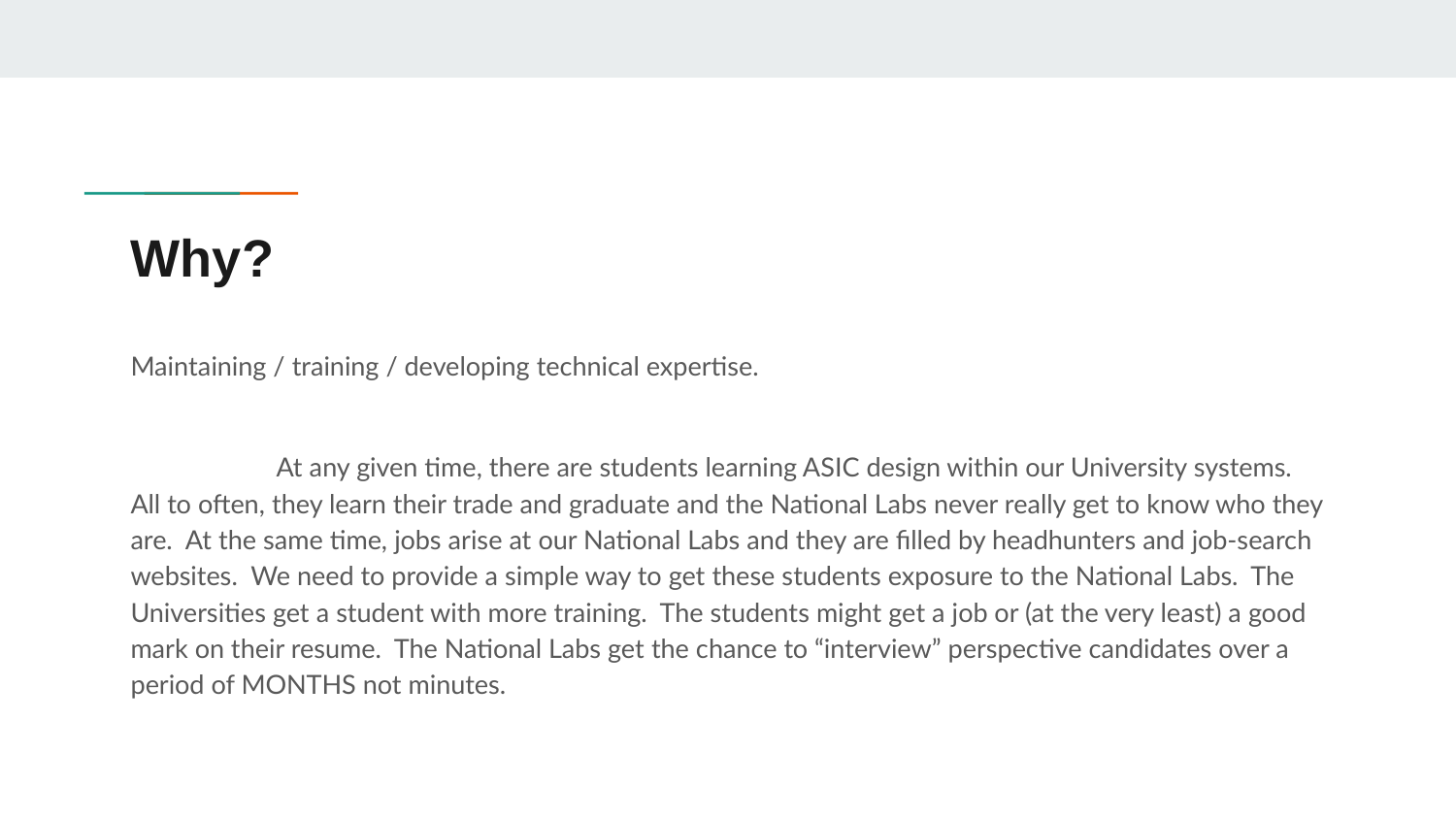

# Why?
Maintaining / training / developing technical expertise.
	At any given time, there are students learning ASIC design within our University systems.  All to often, they learn their trade and graduate and the National Labs never really get to know who they are.  At the same time, jobs arise at our National Labs and they are filled by headhunters and job-search websites.  We need to provide a simple way to get these students exposure to the National Labs.  The Universities get a student with more training.  The students might get a job or (at the very least) a good mark on their resume.  The National Labs get the chance to “interview” perspective candidates over a period of MONTHS not minutes.